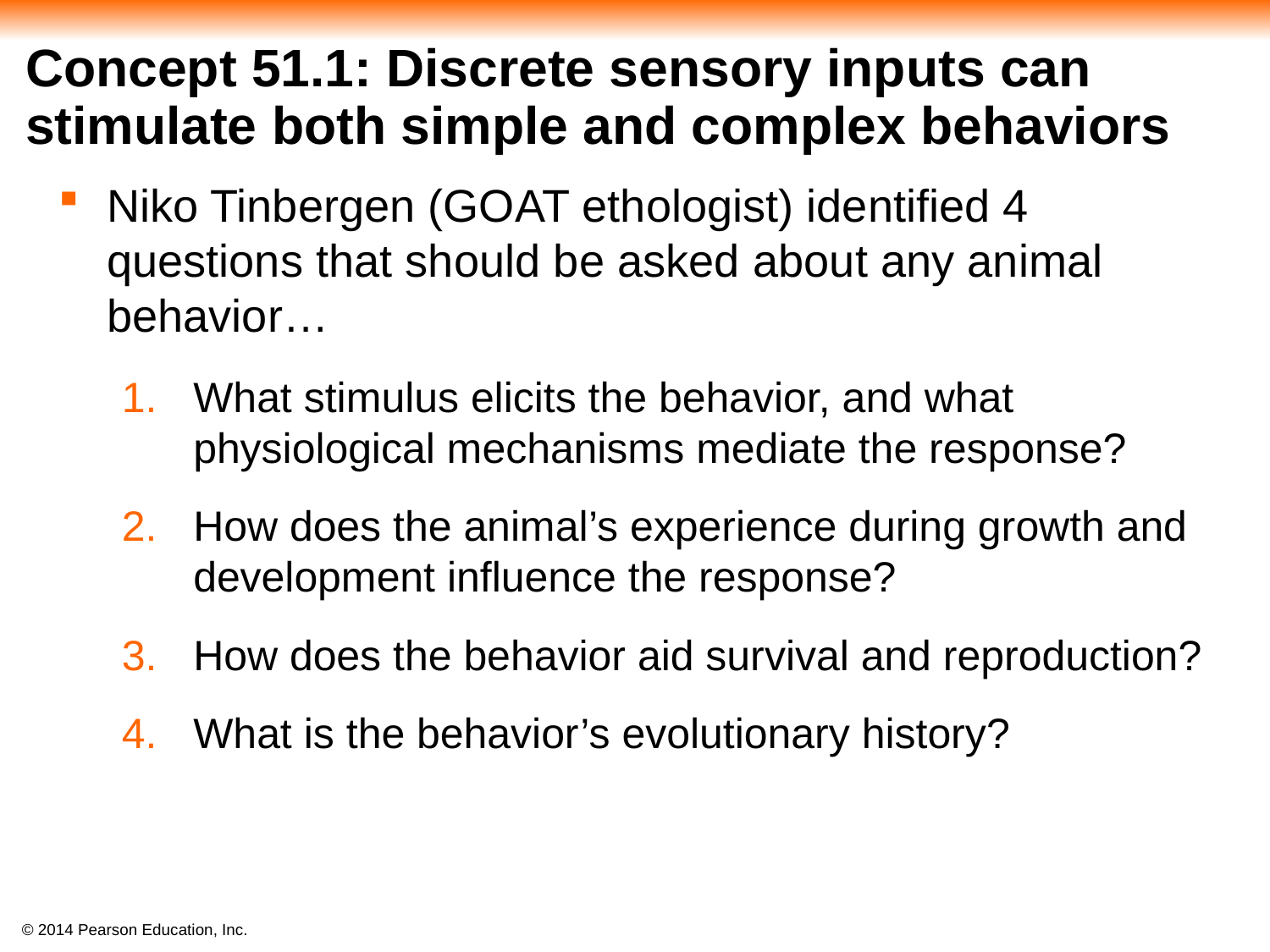

# Concept 51.1: Discrete sensory inputs can stimulate both simple and complex behaviors
Niko Tinbergen (GOAT ethologist) identified 4 questions that should be asked about any animal behavior…
What stimulus elicits the behavior, and what physiological mechanisms mediate the response?
How does the animal’s experience during growth and development influence the response?
How does the behavior aid survival and reproduction?
What is the behavior’s evolutionary history?